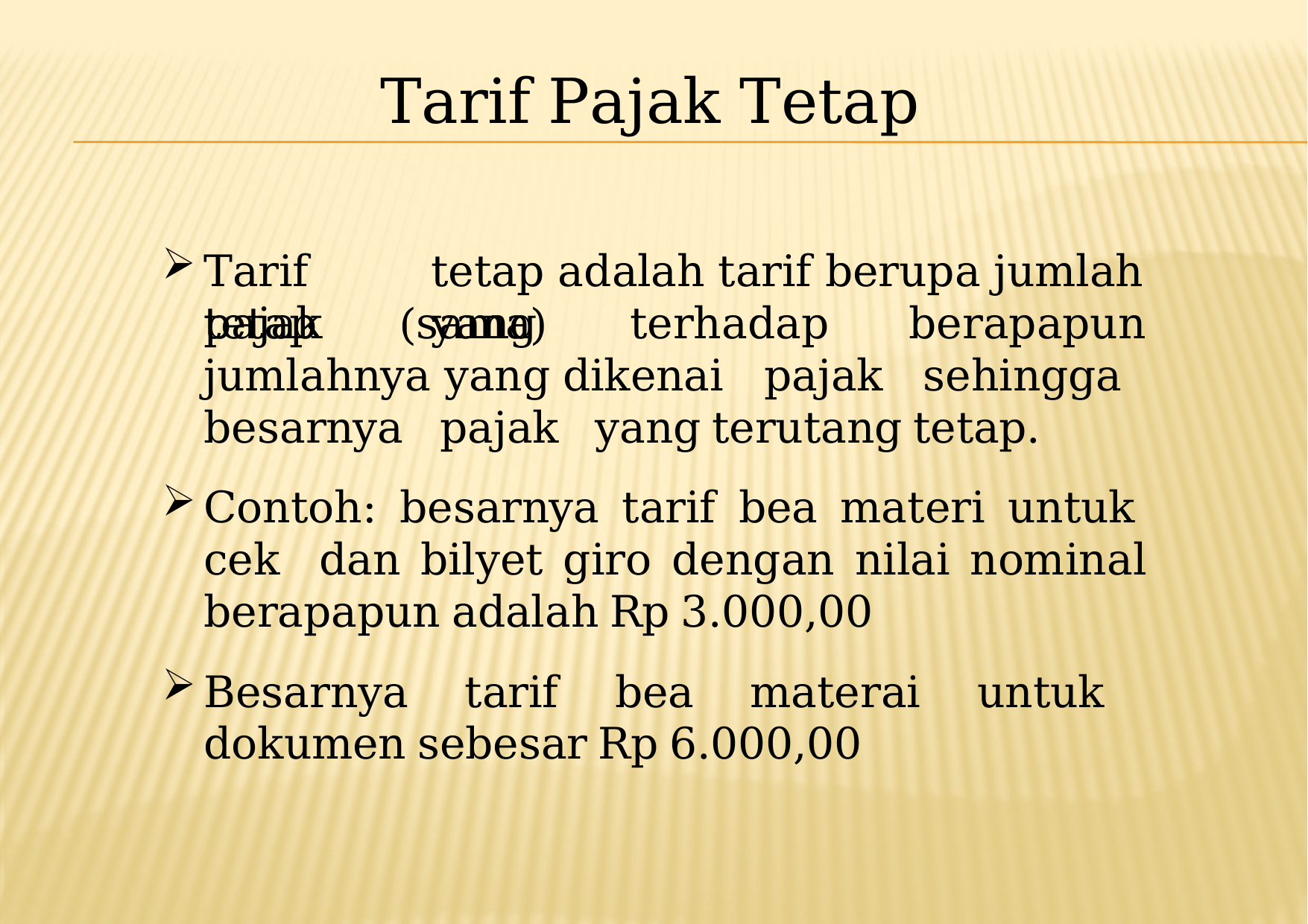

Tarif Pajak Tetap
Tarif pajak
tetap adalah tarif berupa jumlah yang
tetap (sama) terhadap berapapun jumlahnya yang dikenai   pajak   sehingga   besarnya   pajak   yang terutang tetap.
Contoh:  besarnya  tarif  bea  materi  untuk  cek  dan bilyet giro dengan nilai nominal berapapun adalah Rp 3.000,00
Besarnya    tarif    bea    materai    untuk    dokumen sebesar Rp 6.000,00